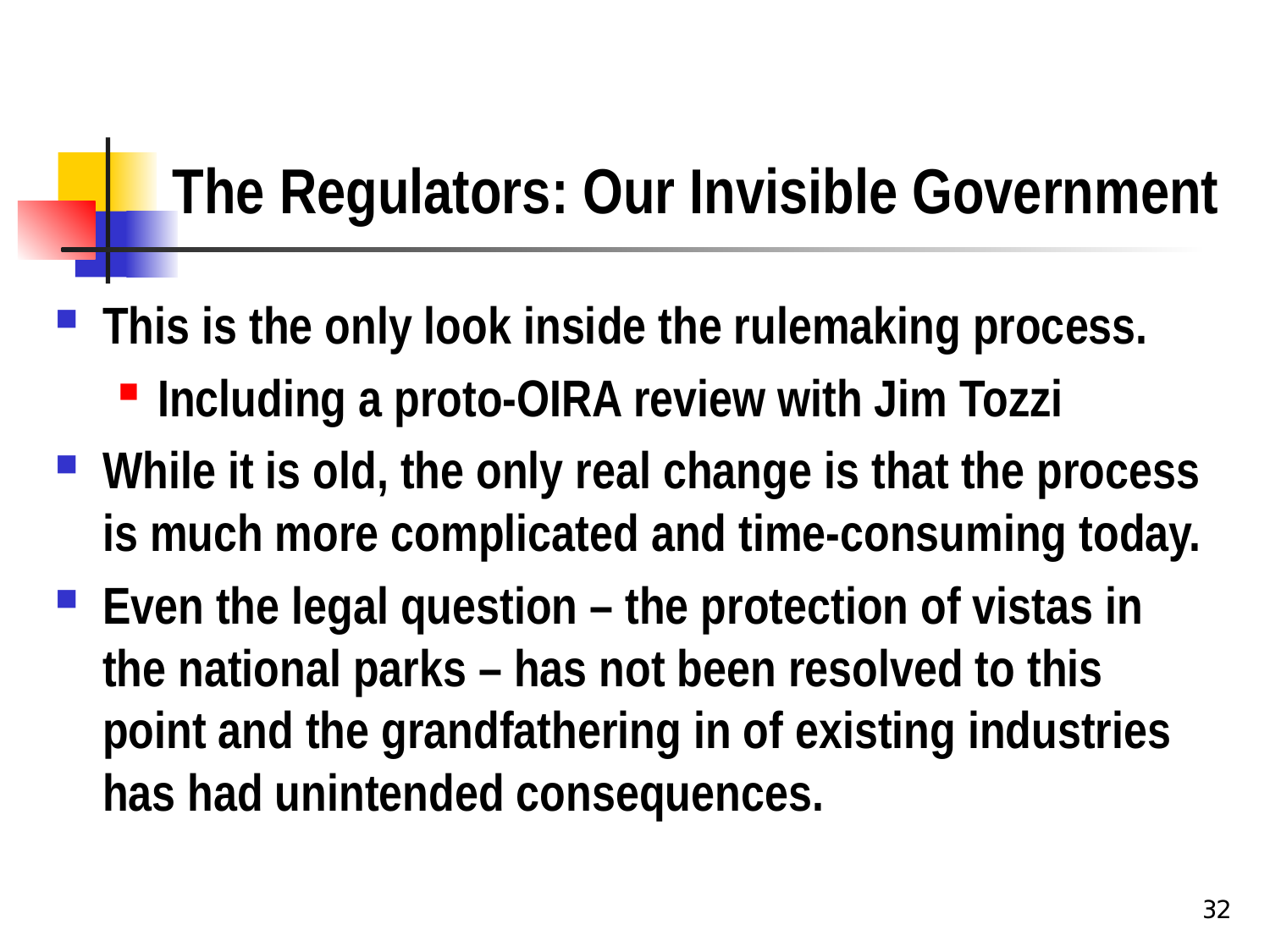

# The Regulators: Our Invisible Government
This is the only look inside the rulemaking process.
Including a proto-OIRA review with Jim Tozzi
While it is old, the only real change is that the process is much more complicated and time-consuming today.
Even the legal question – the protection of vistas in the national parks – has not been resolved to this point and the grandfathering in of existing industries has had unintended consequences.
32